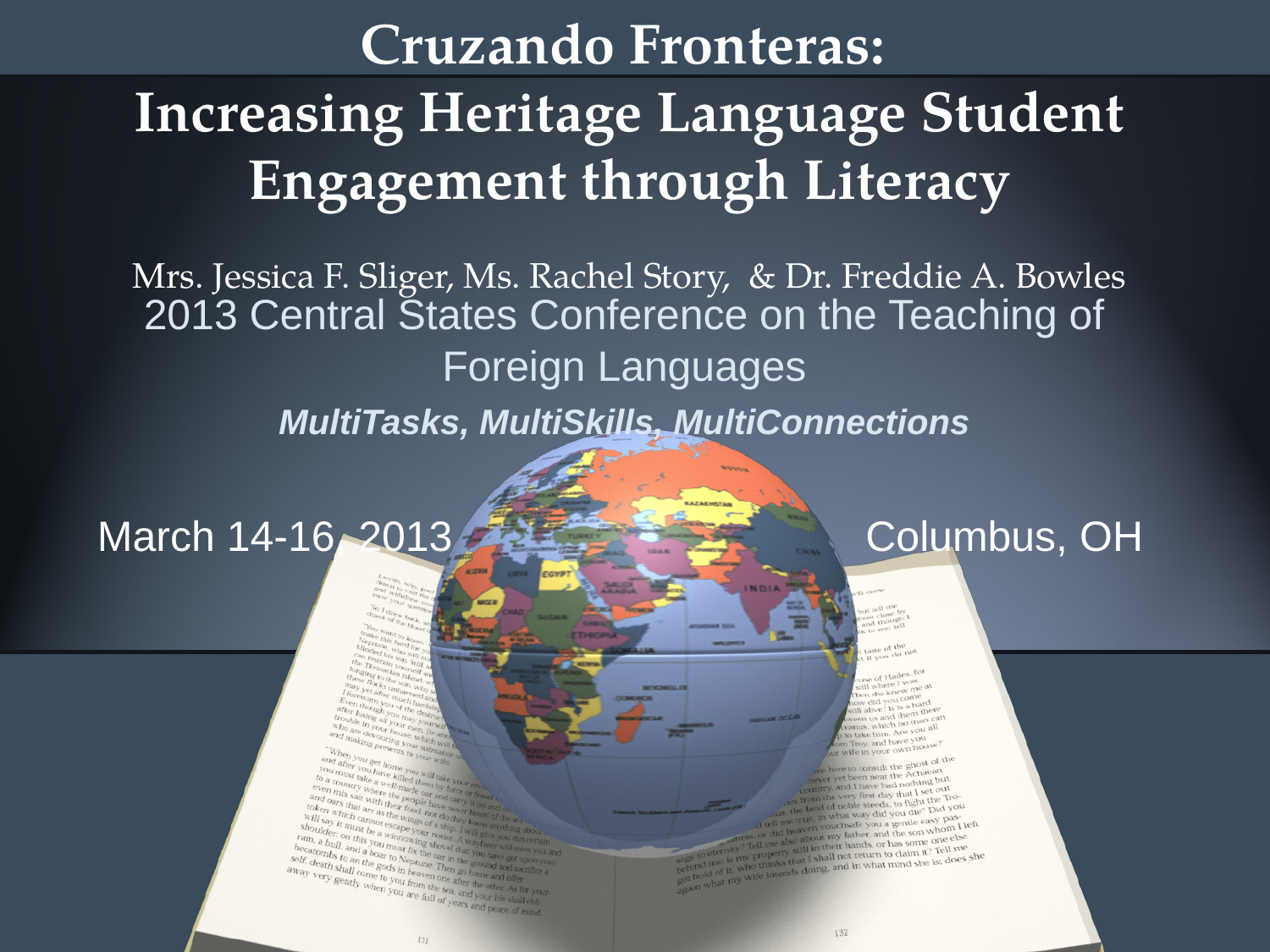

# Cruzando Fronteras: Increasing Heritage Language Student Engagement through Literacy Mrs. Jessica F. Sliger, Ms. Rachel Story,  & Dr. Freddie A. Bowles

2013 Central States Conference on the Teaching of Foreign Languages
MultiTasks, MultiSkills, MultiConnections
March 14-16, 2013                                   Columbus, OH